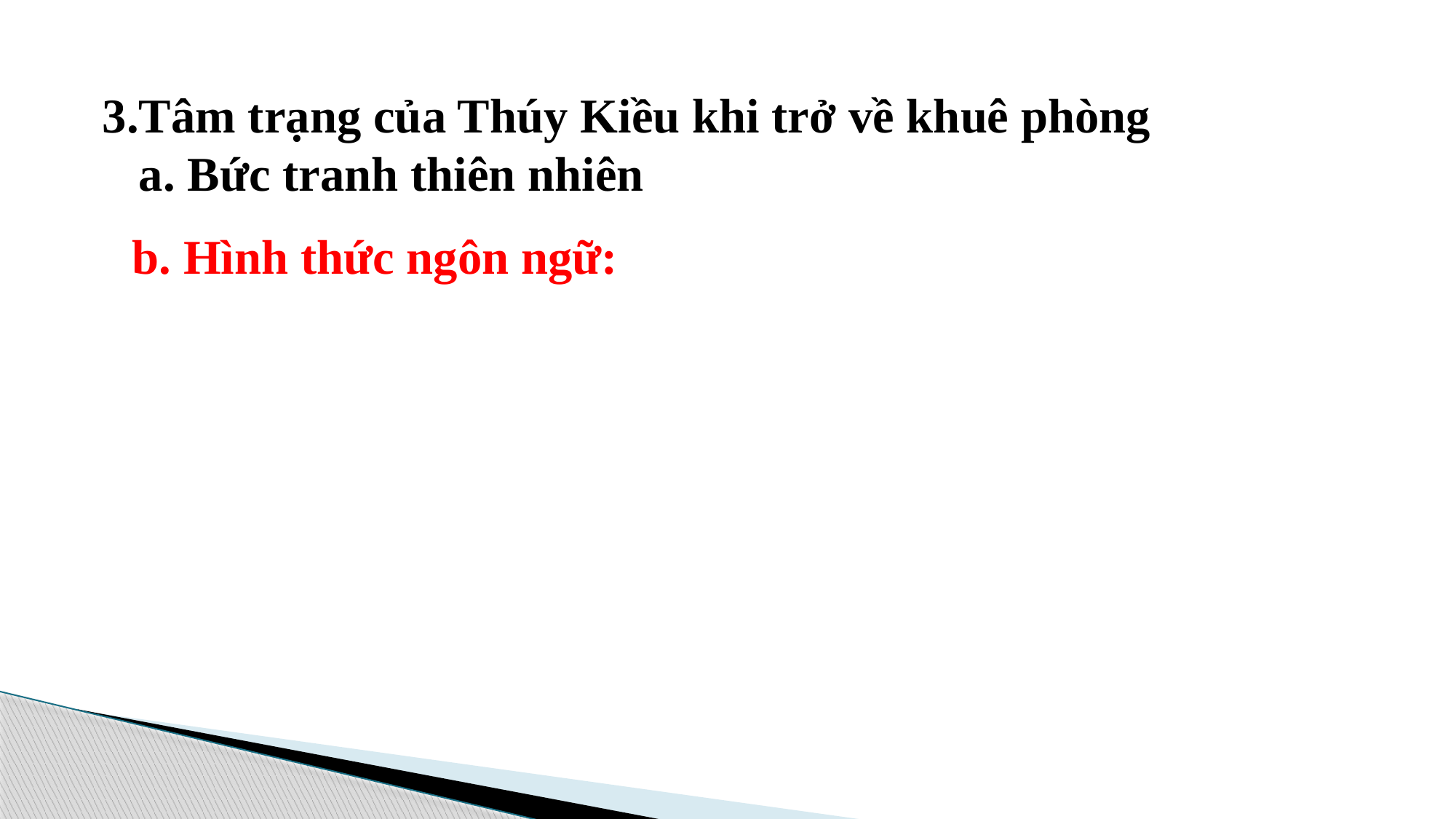

# 3.Tâm trạng của Thúy Kiều khi trở về khuê phòng a. Bức tranh thiên nhiên
b. Hình thức ngôn ngữ: